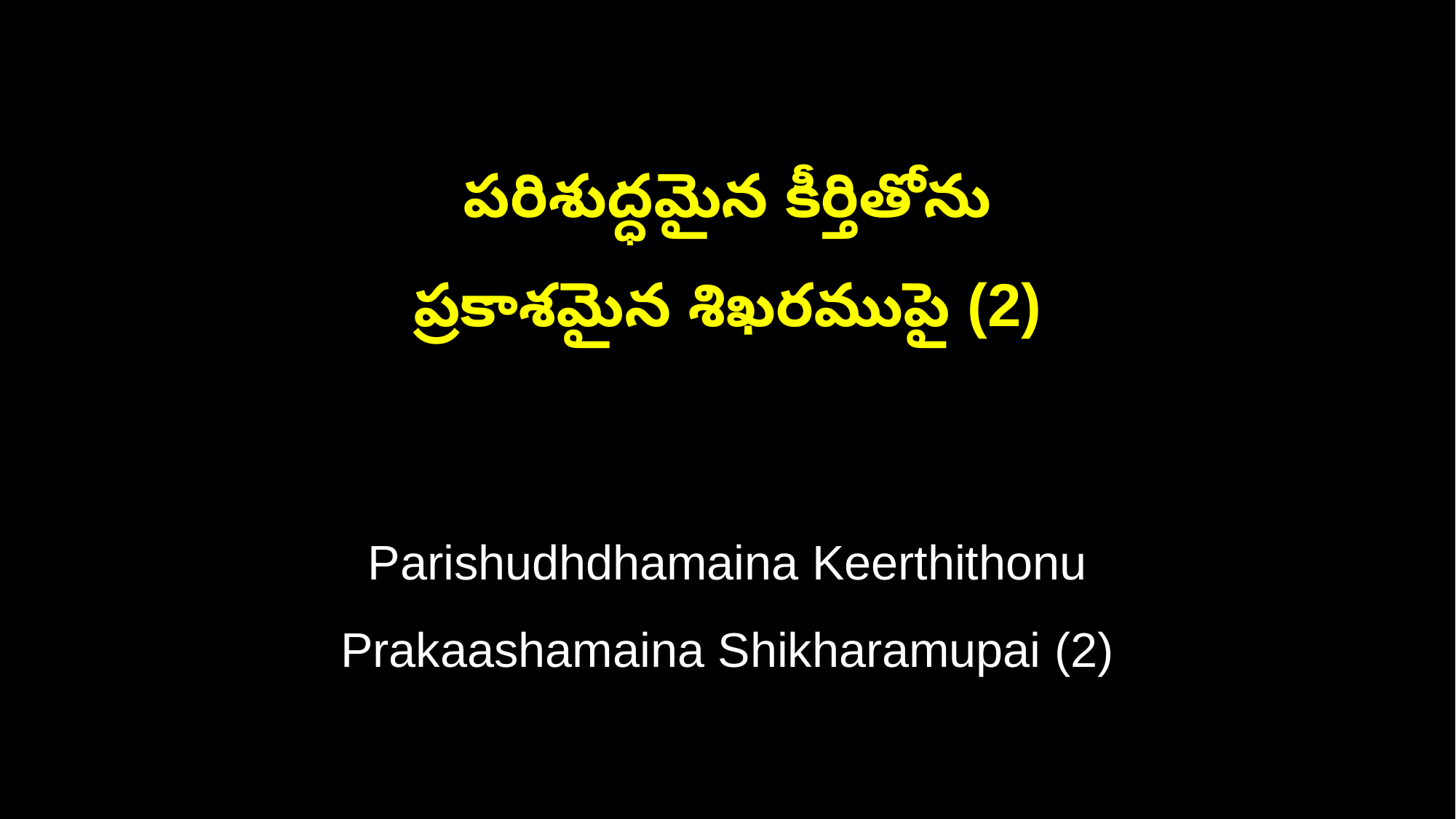

పరిశుద్ధమైన కీర్తితోను
ప్రకాశమైన శిఖరముపై (2)
Parishudhdhamaina Keerthithonu
Prakaashamaina Shikharamupai (2)